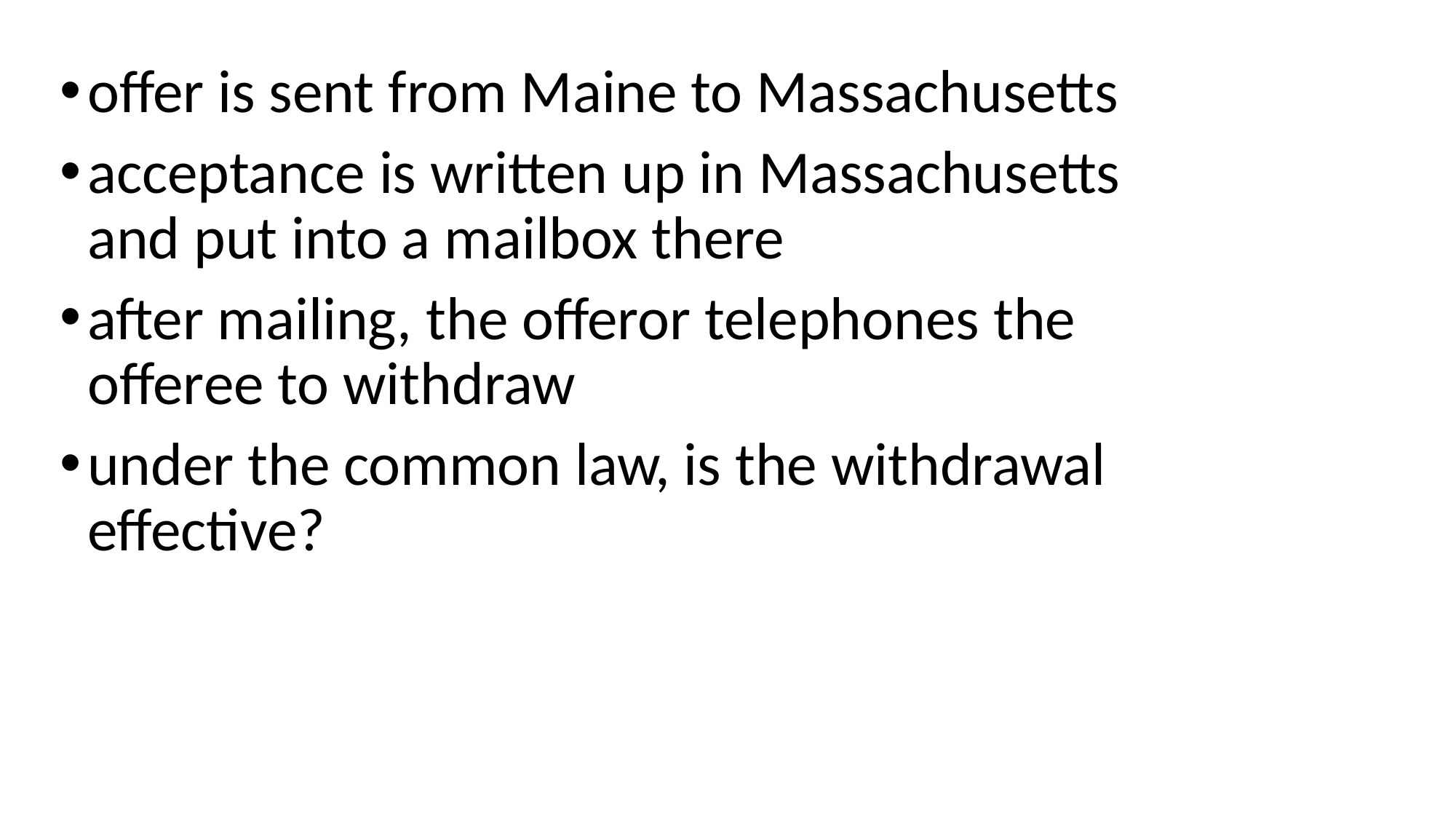

offer is sent from Maine to Massachusetts
acceptance is written up in Massachusetts and put into a mailbox there
after mailing, the offeror telephones the offeree to withdraw
under the common law, is the withdrawal effective?